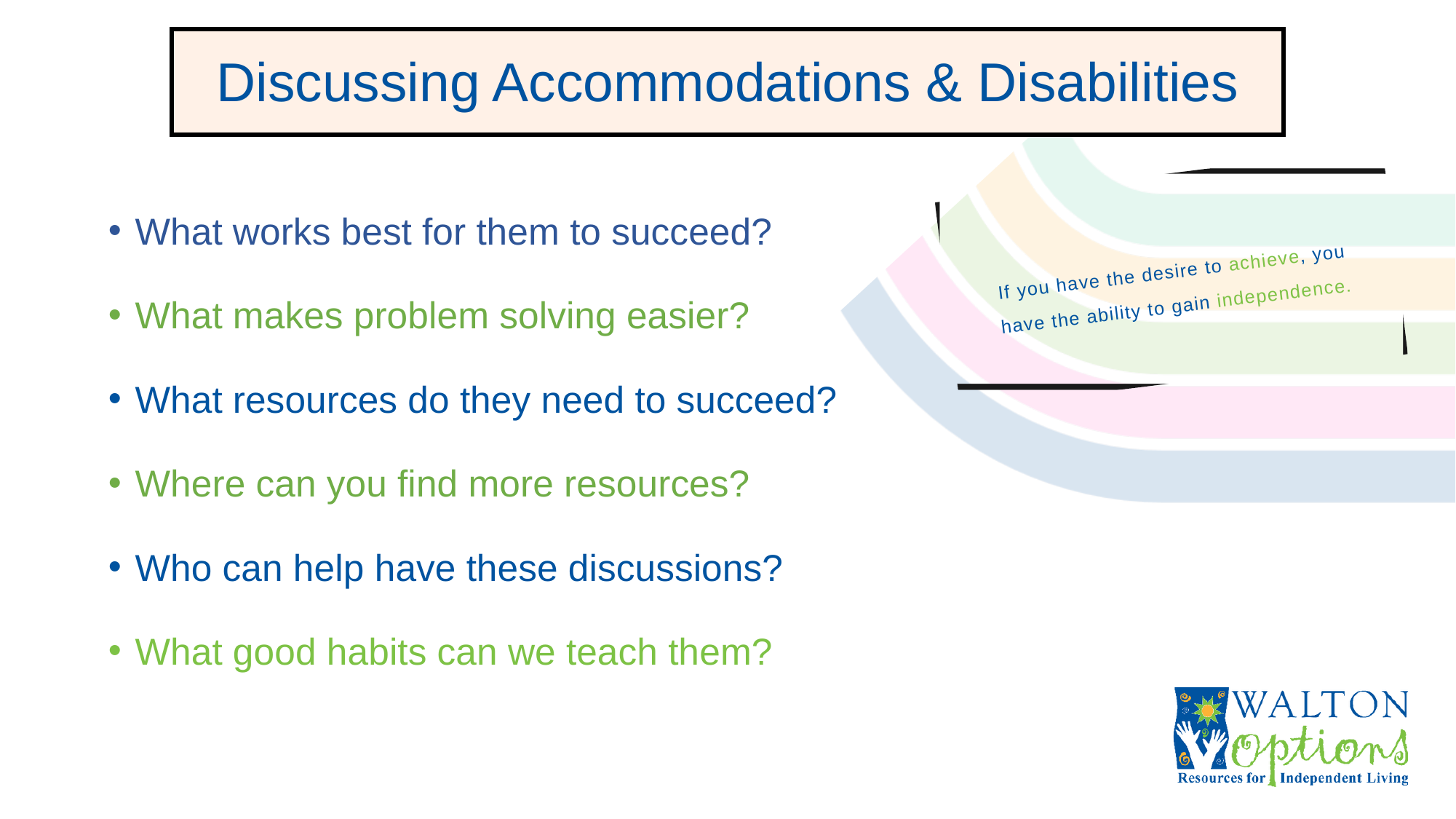

Discussing Accommodations & Disabilities

What works best for them to succeed?

What makes problem solving easier?

What resources do they need to succeed?

Where can you find more resources?

Who can help have these discussions?

What good habits can we teach them?

If you have the desire to achieve, you have the ability to gain independence.